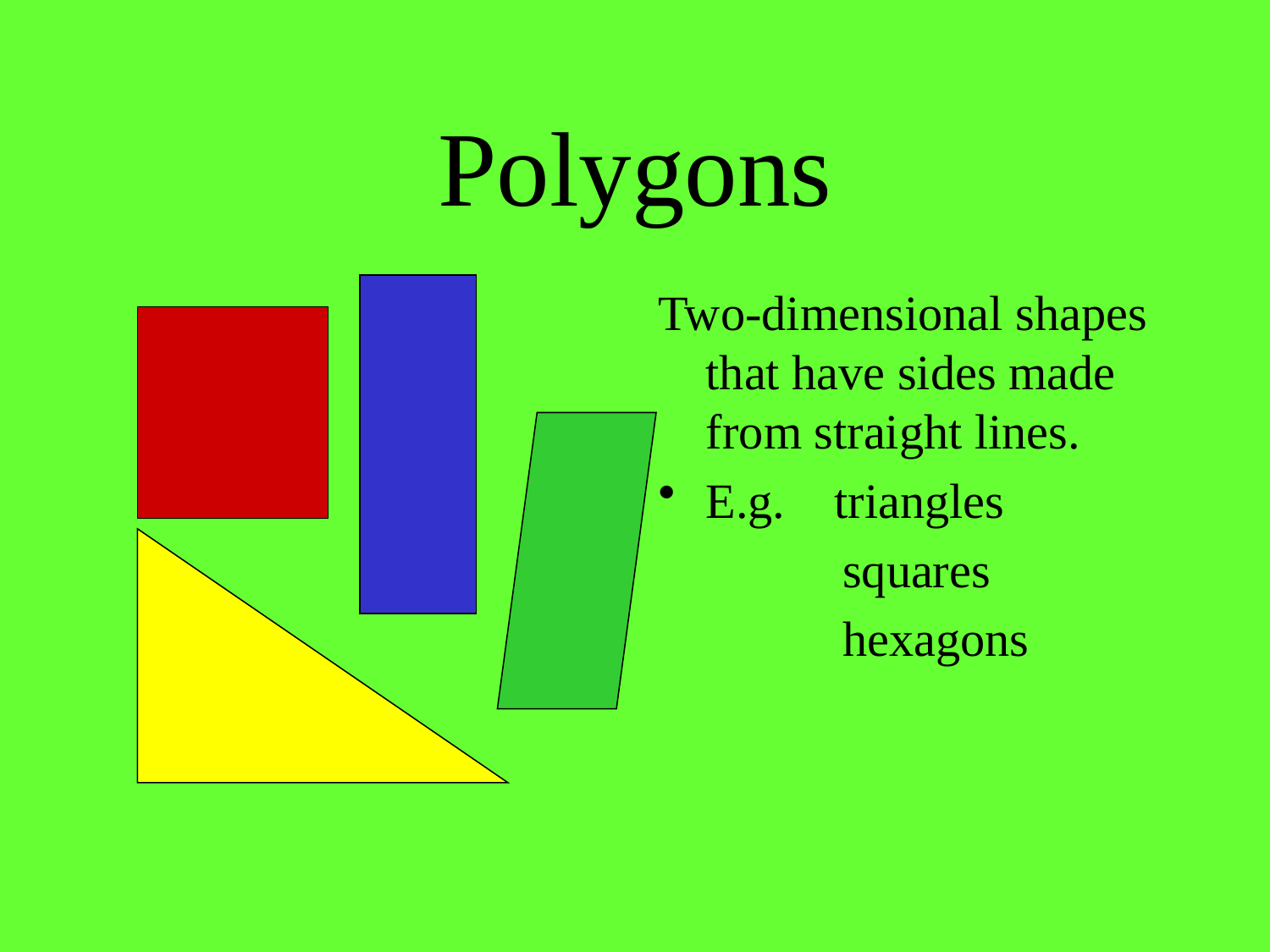

# Polygons

Two-dimensional shapes that have sides made from straight lines.
E.g.    triangles
               squares
               hexagons